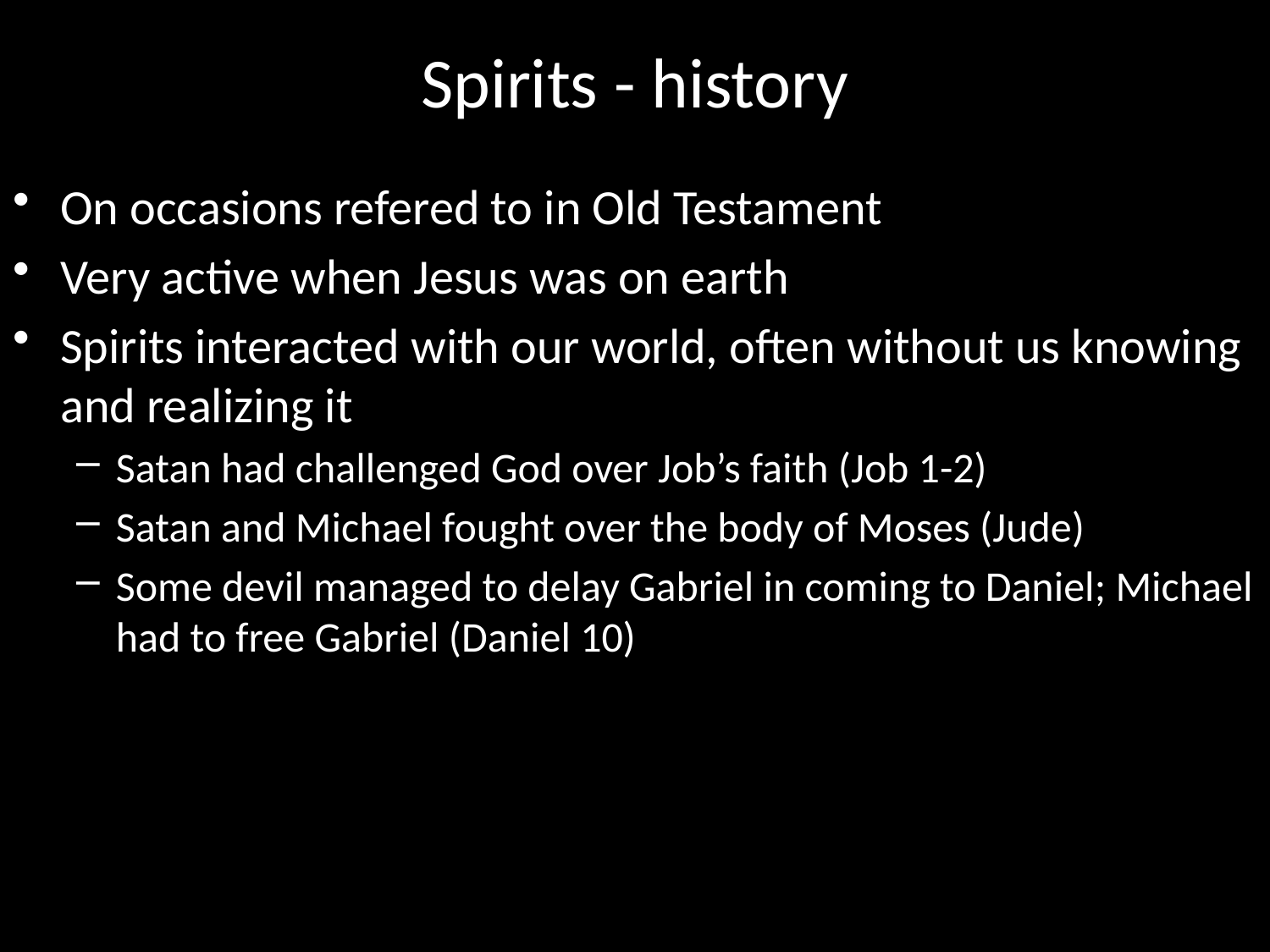

# Spirits - history
On occasions refered to in Old Testament
Very active when Jesus was on earth
Spirits interacted with our world, often without us knowing and realizing it
Satan had challenged God over Job’s faith (Job 1-2)
Satan and Michael fought over the body of Moses (Jude)
Some devil managed to delay Gabriel in coming to Daniel; Michael had to free Gabriel (Daniel 10)